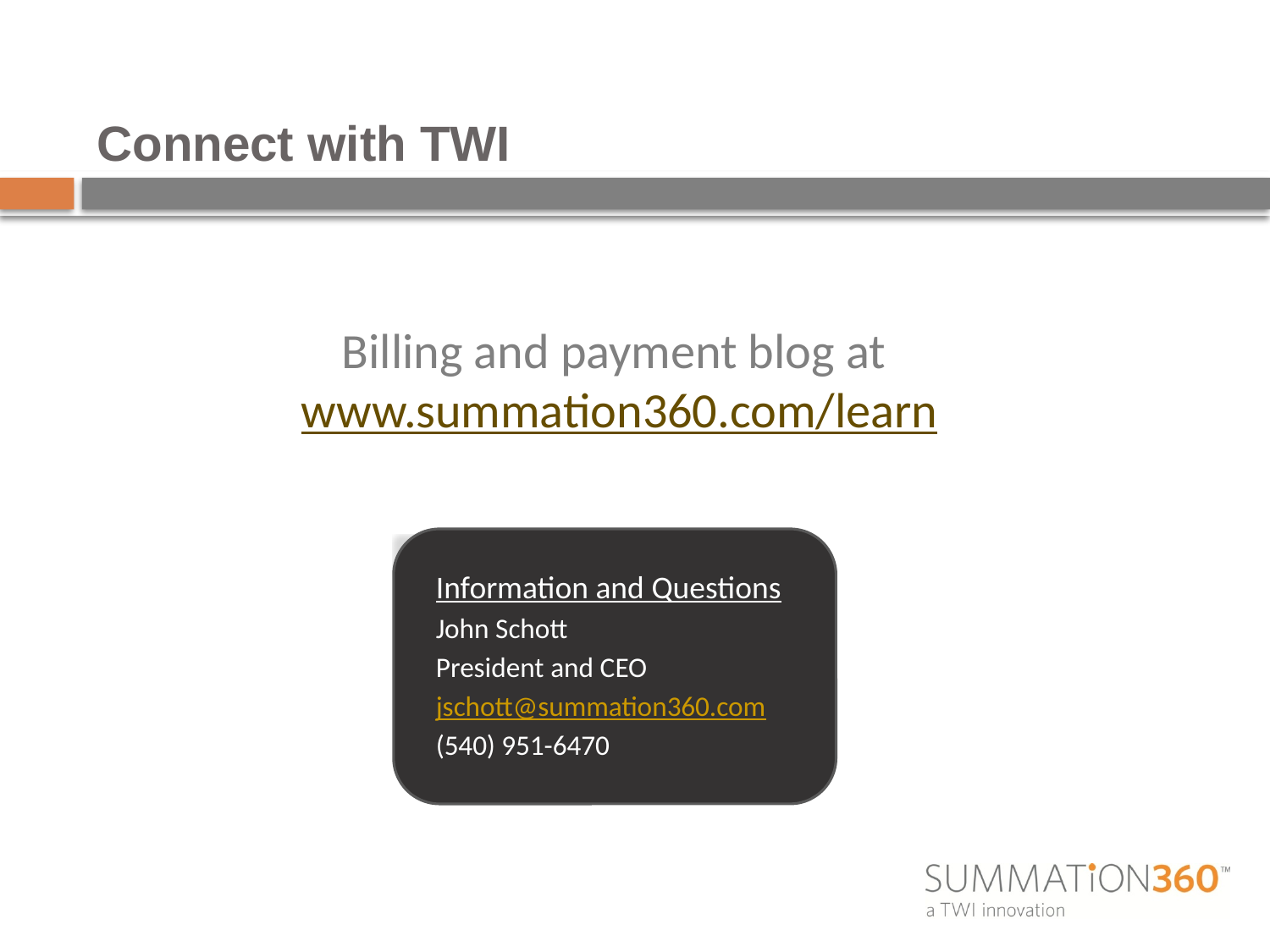

# Connect with TWI

Billing and payment blog at www.summation360.com/learn

Information and Questions
John Schott
President and CEO
jschott@summation360.com
(540) 951-6470